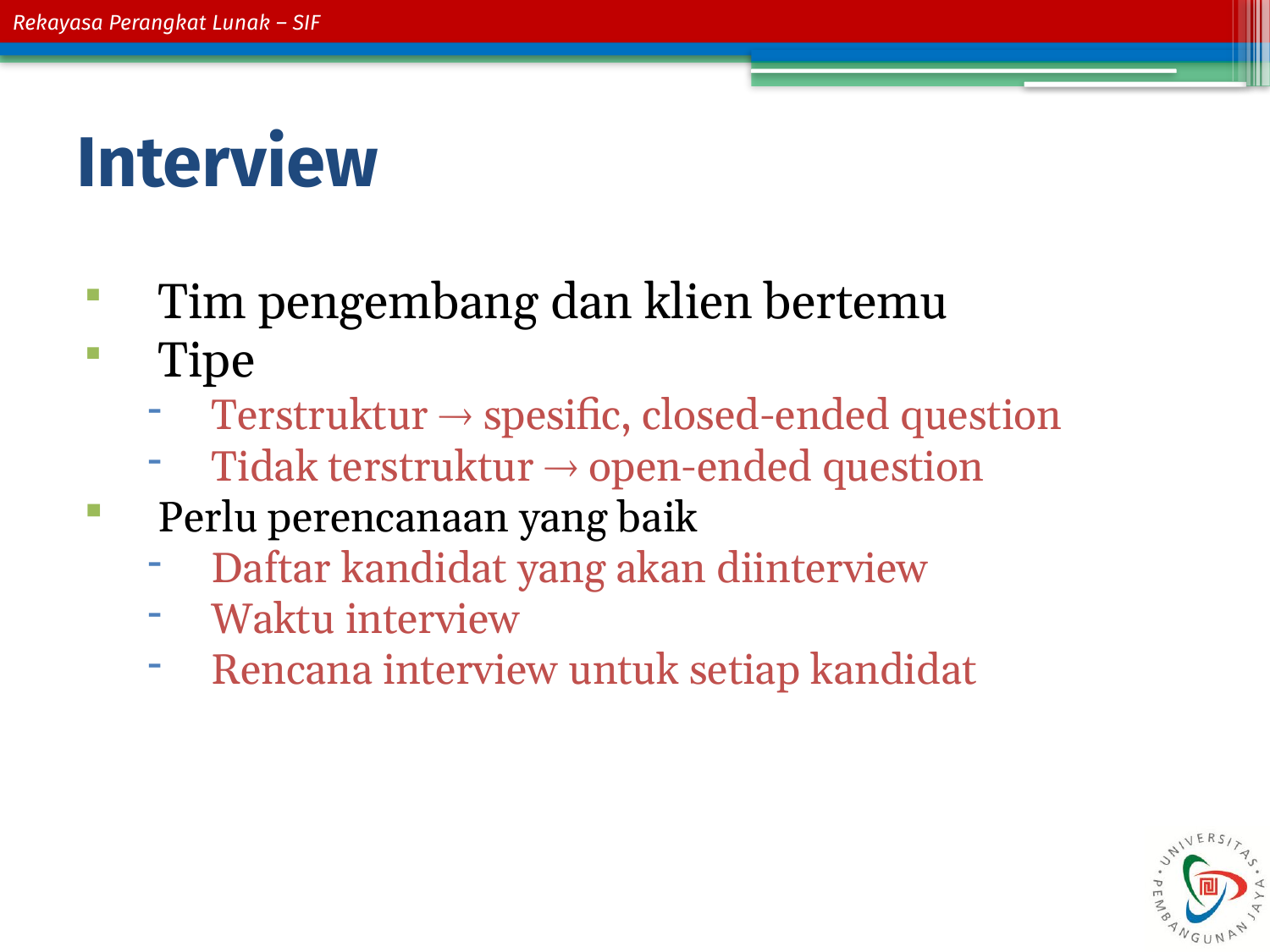

# Interview
Tim pengembang dan klien bertemu
Tipe
Terstruktur → spesific, closed-ended question
Tidak terstruktur → open-ended question
Perlu perencanaan yang baik
Daftar kandidat yang akan diinterview
Waktu interview
Rencana interview untuk setiap kandidat